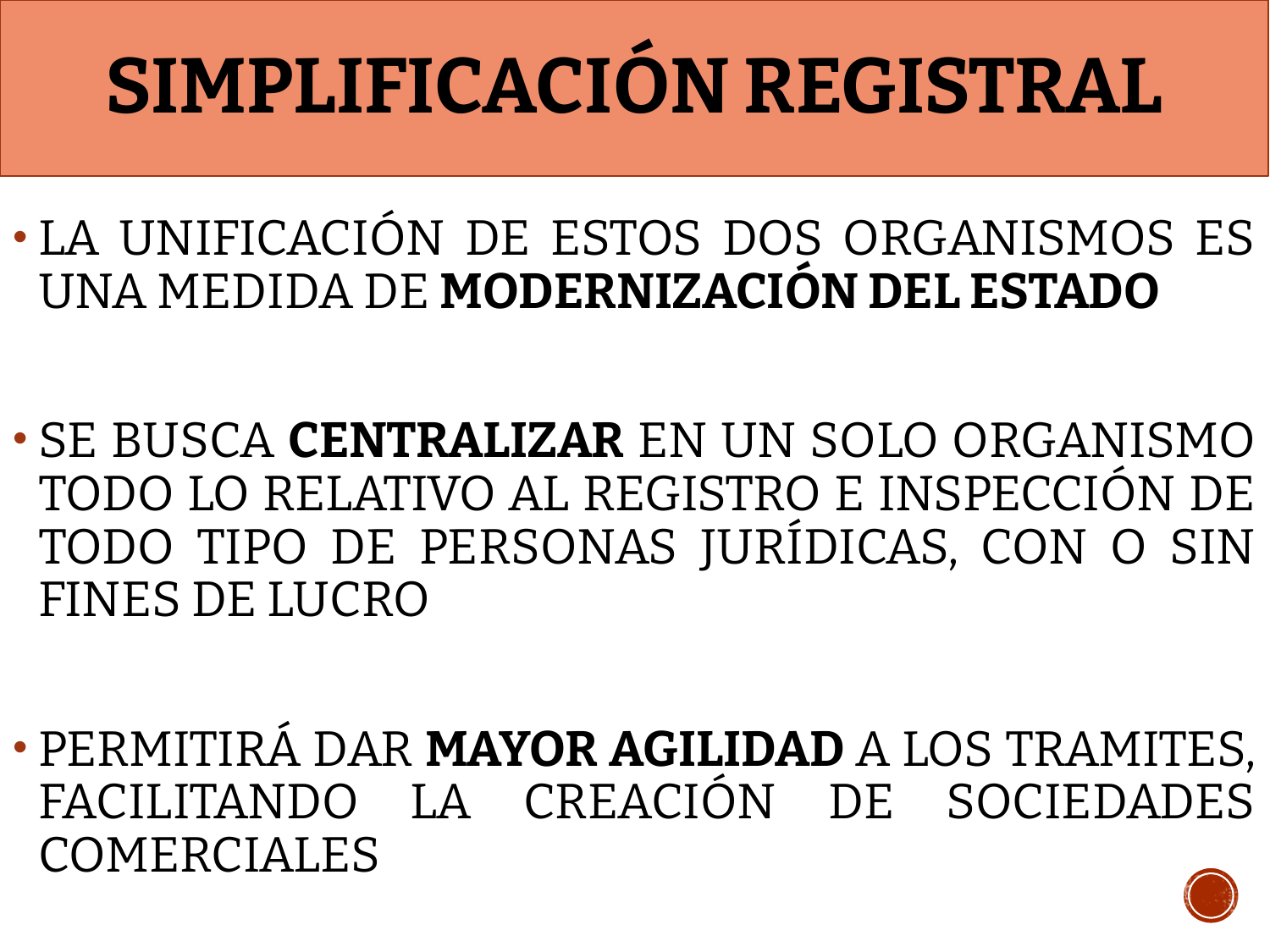

# SIMPLIFICACIÓN REGISTRAL
LA UNIFICACIÓN DE ESTOS DOS ORGANISMOS ES UNA MEDIDA DE MODERNIZACIÓN DEL ESTADO

SE BUSCA CENTRALIZAR EN UN SOLO ORGANISMO TODO LO RELATIVO AL REGISTRO E INSPECCIÓN DE TODO TIPO DE PERSONAS JURÍDICAS, CON O SIN FINES DE LUCRO

PERMITIRÁ DAR MAYOR AGILIDAD A LOS TRAMITES, FACILITANDO LA CREACIÓN DE SOCIEDADES COMERCIALES